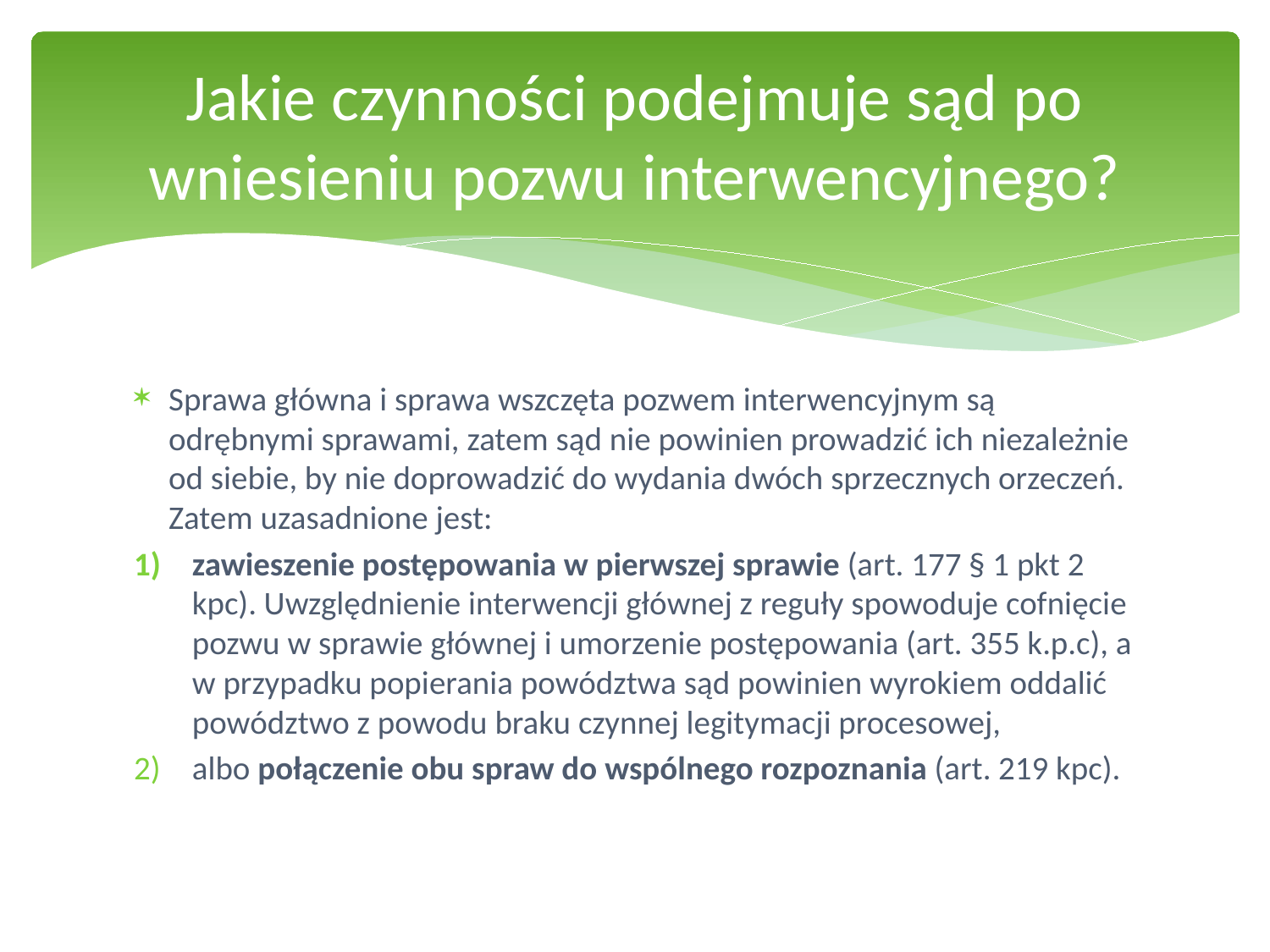

# Jakie czynności podejmuje sąd po wniesieniu pozwu interwencyjnego?
Sprawa główna i sprawa wszczęta pozwem interwencyjnym są odrębnymi sprawami, zatem sąd nie powinien prowadzić ich niezależnie od siebie, by nie doprowadzić do wydania dwóch sprzecznych orzeczeń. Zatem uzasadnione jest:
zawieszenie postępowania w pierwszej sprawie (art. 177 § 1 pkt 2 kpc). Uwzględnienie interwencji głównej z reguły spowoduje cofnięcie pozwu w sprawie głównej i umorzenie postępowania (art. 355 k.p.c), a w przypadku popierania powództwa sąd powinien wyrokiem oddalić powództwo z powodu braku czynnej legitymacji procesowej,
albo połączenie obu spraw do wspólnego rozpoznania (art. 219 kpc).